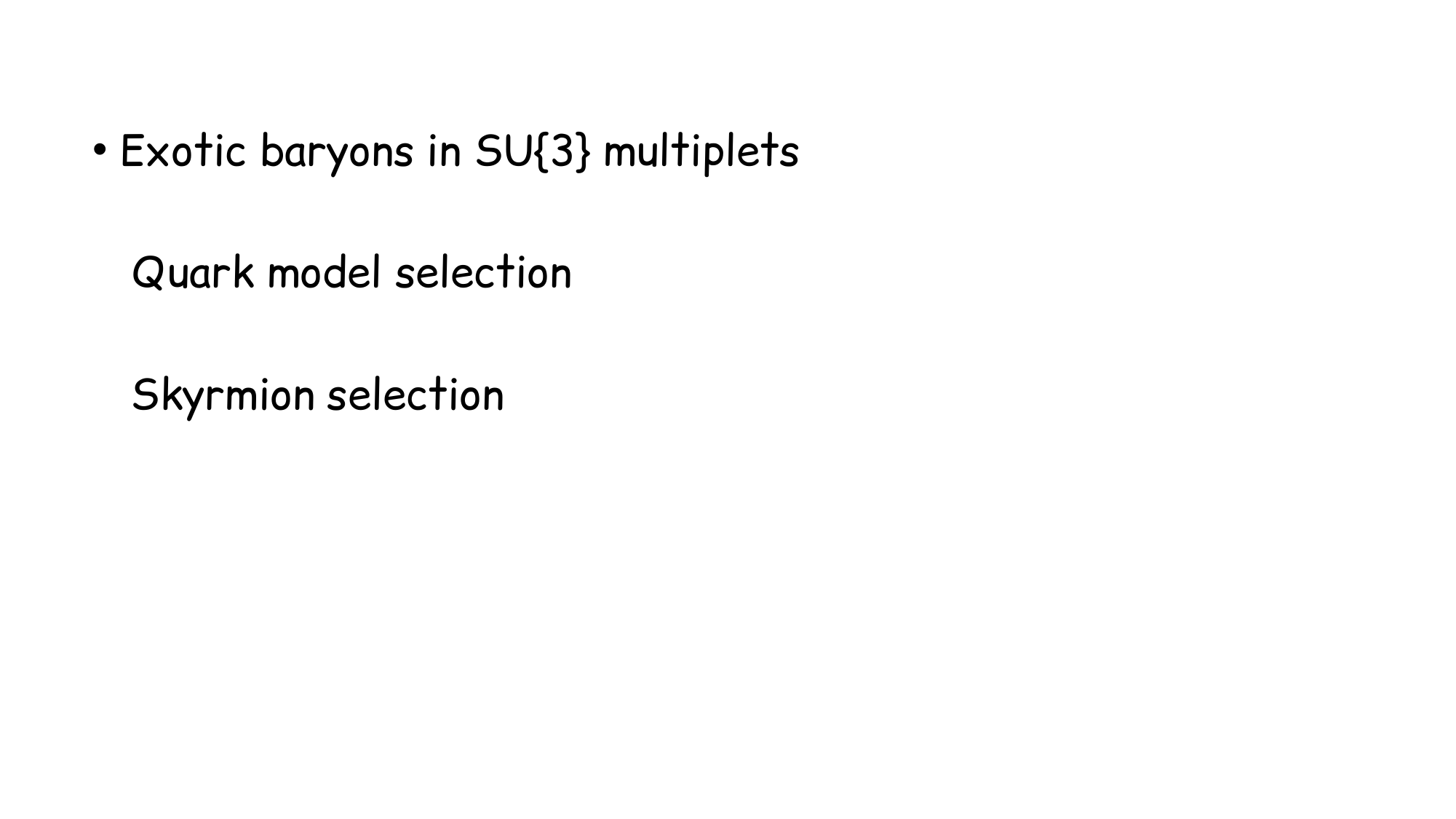

Exotic baryons in SU{3} multiplets

   Quark model selection

   Skyrmion selection